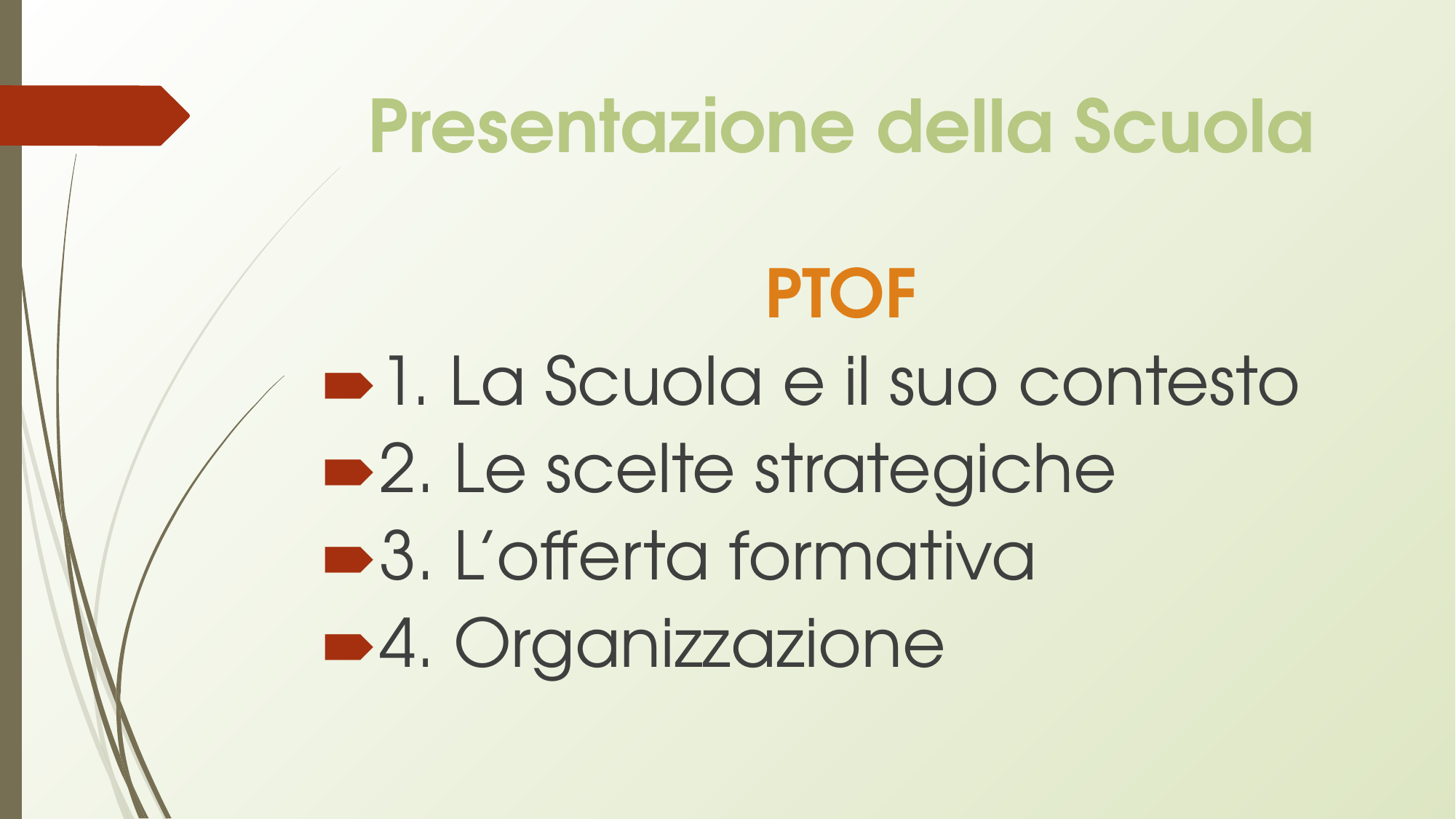

# Presentazione della Scuola
PTOF
1. La Scuola e il suo contesto
2. Le scelte strategiche
3. L’offerta formativa
4. Organizzazione